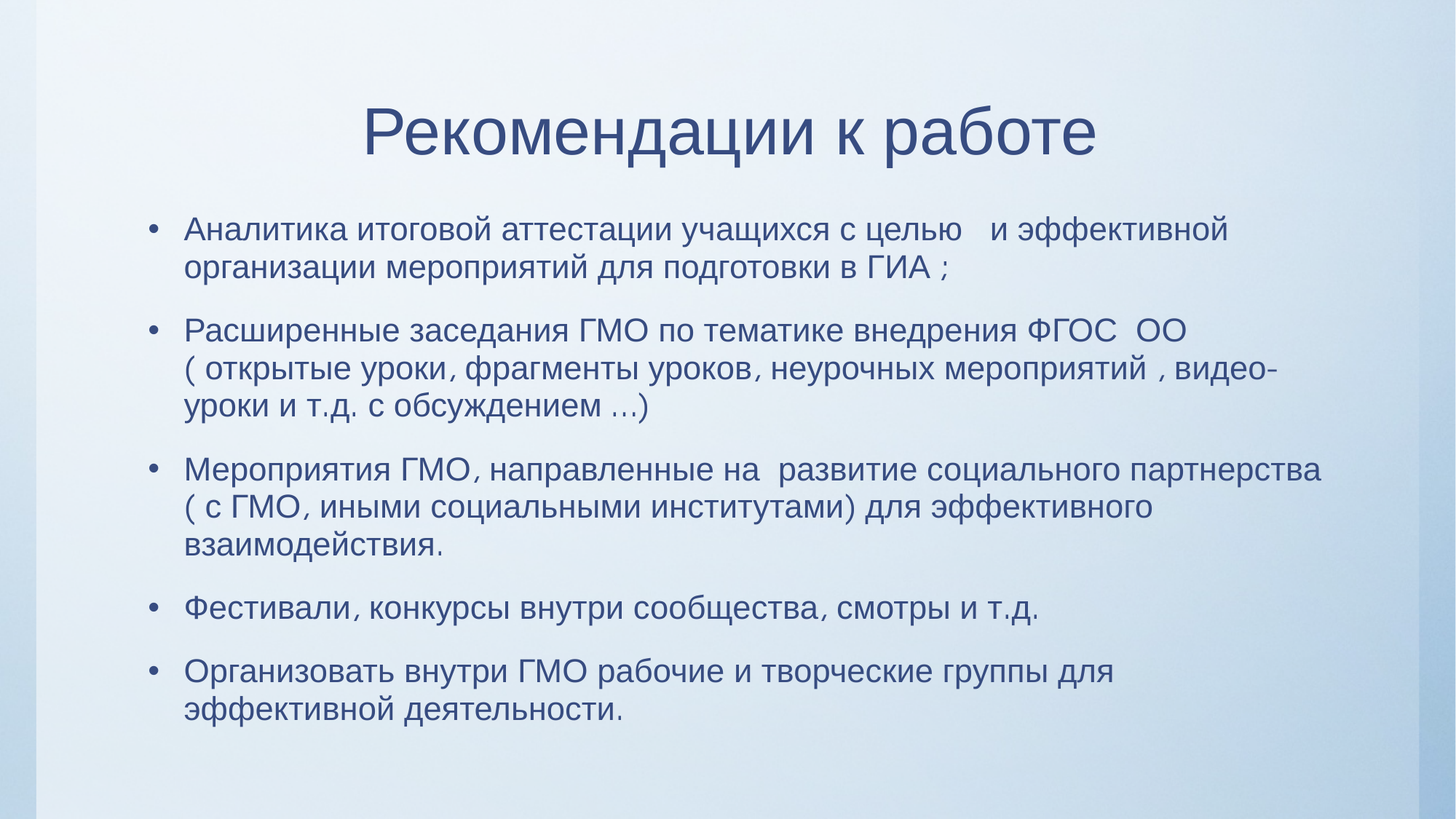

# Рекомендации к работе
Аналитика итоговой аттестации учащихся с целью   и эффективной организации мероприятий для подготовки в ГИА ;
Расширенные заседания ГМО по тематике внедрения ФГОС  ОО ( открытые уроки, фрагменты уроков, неурочных мероприятий , видео-уроки и т.д. с обсуждением …)
Мероприятия ГМО, направленные на  развитие социального партнерства  ( с ГМО, иными социальными институтами) для эффективного  взаимодействия.
Фестивали, конкурсы внутри сообщества, смотры и т.д.
Организовать внутри ГМО рабочие и творческие группы для эффективной деятельности.